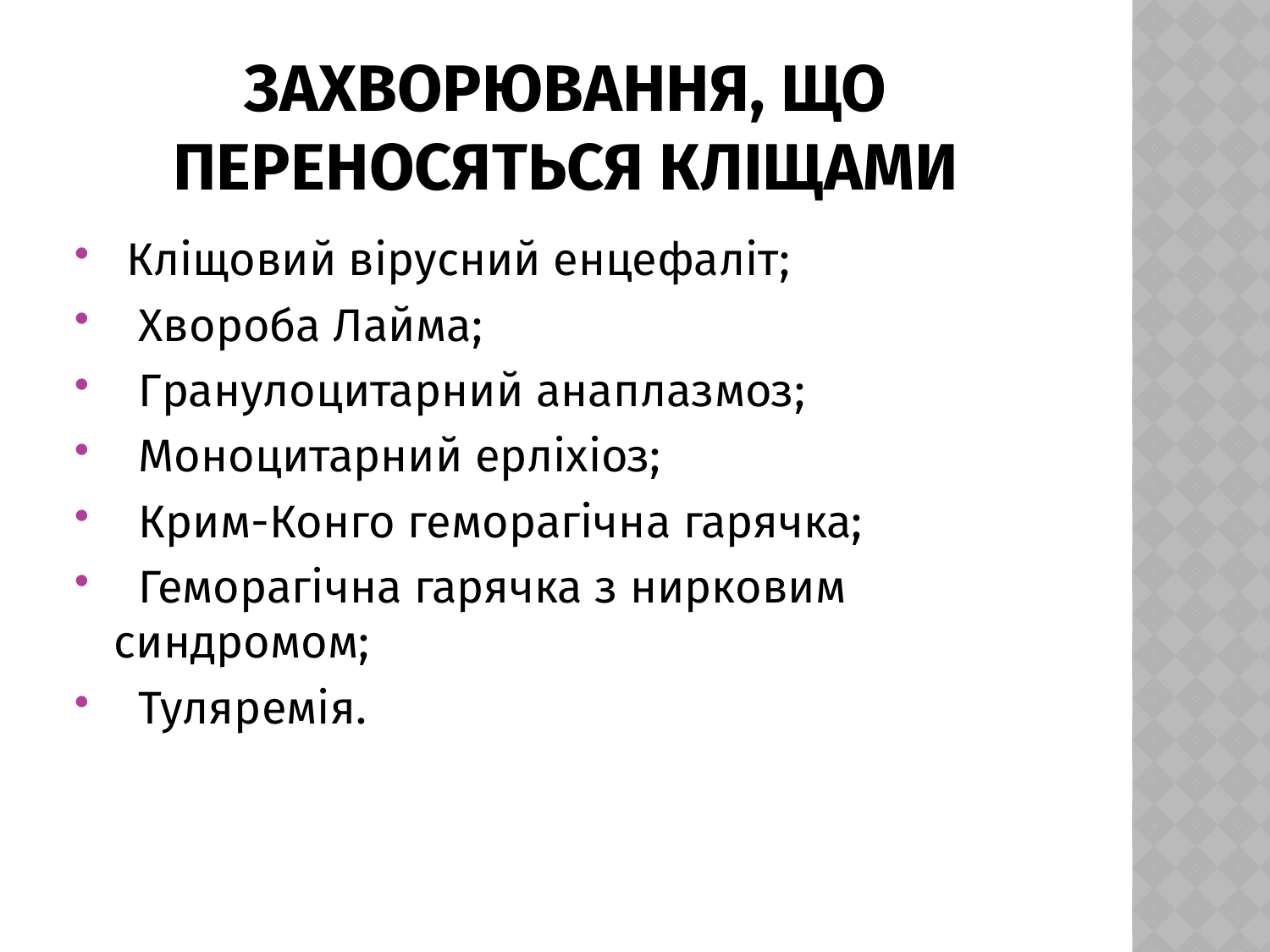

# Захворювання, що переносяться кліщами
 Кліщовий вірусний енцефаліт;
  Хвороба Лайма;
  Гранулоцитарний анаплазмоз;
  Моноцитарний ерліхіоз;
  Крим-Конго геморагічна гарячка;
  Геморагічна гарячка з нирковим синдромом;
  Туляремія.